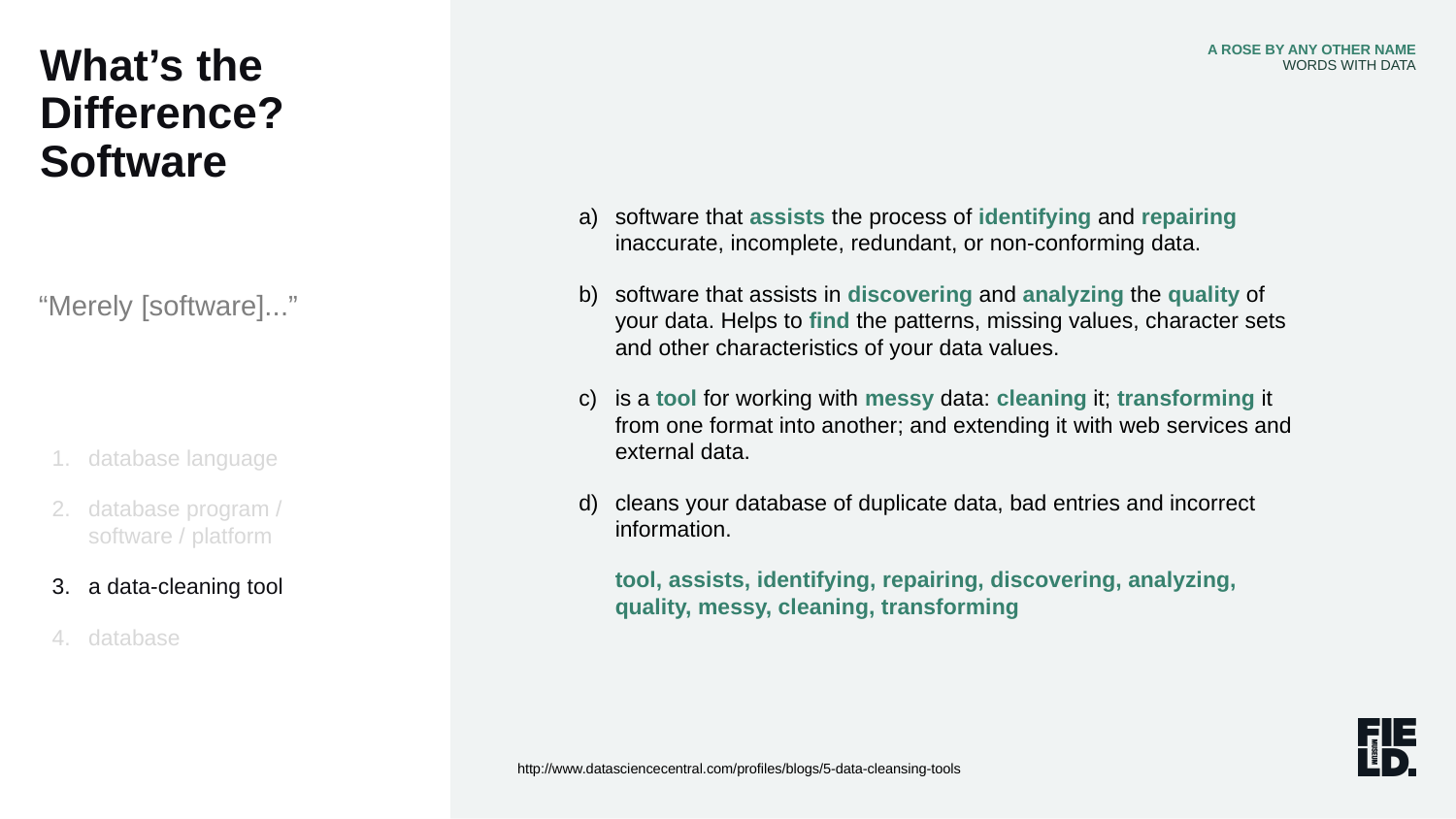

What’s the Difference? Software
A ROSE BY ANY OTHER NAME
WORDS WITH DATA
software that assists the process of identifying and repairing inaccurate, incomplete, redundant, or non-conforming data.
software that assists in discovering and analyzing the quality of your data. Helps to find the patterns, missing values, character sets and other characteristics of your data values.
is a tool for working with messy data: cleaning it; transforming it from one format into another; and extending it with web services and external data.
cleans your database of duplicate data, bad entries and incorrect information.
tool, assists, identifying, repairing, discovering, analyzing, quality, messy, cleaning, transforming
“Merely [software]...”
database language
database program /
software / platform
a data-cleaning tool
database

http://www.datasciencecentral.com/profiles/blogs/5-data-cleansing-tools